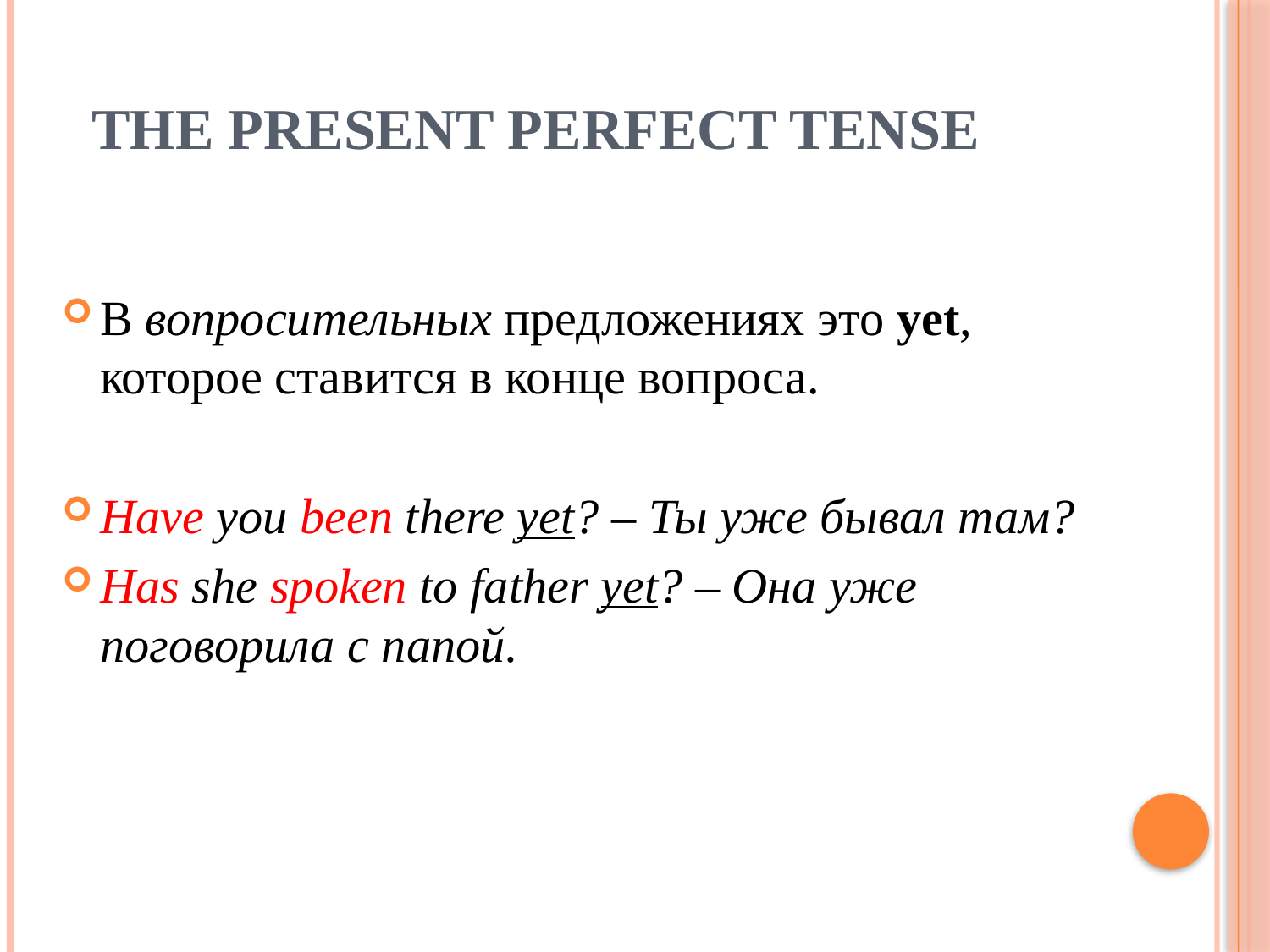

# The Present Perfect Tense

В вопросительных предложениях это yet, которое ставится в конце вопроса.

Have you been there yet? – Ты уже бывал там?
Has she spoken to father yet? – Она уже поговорила с папой.